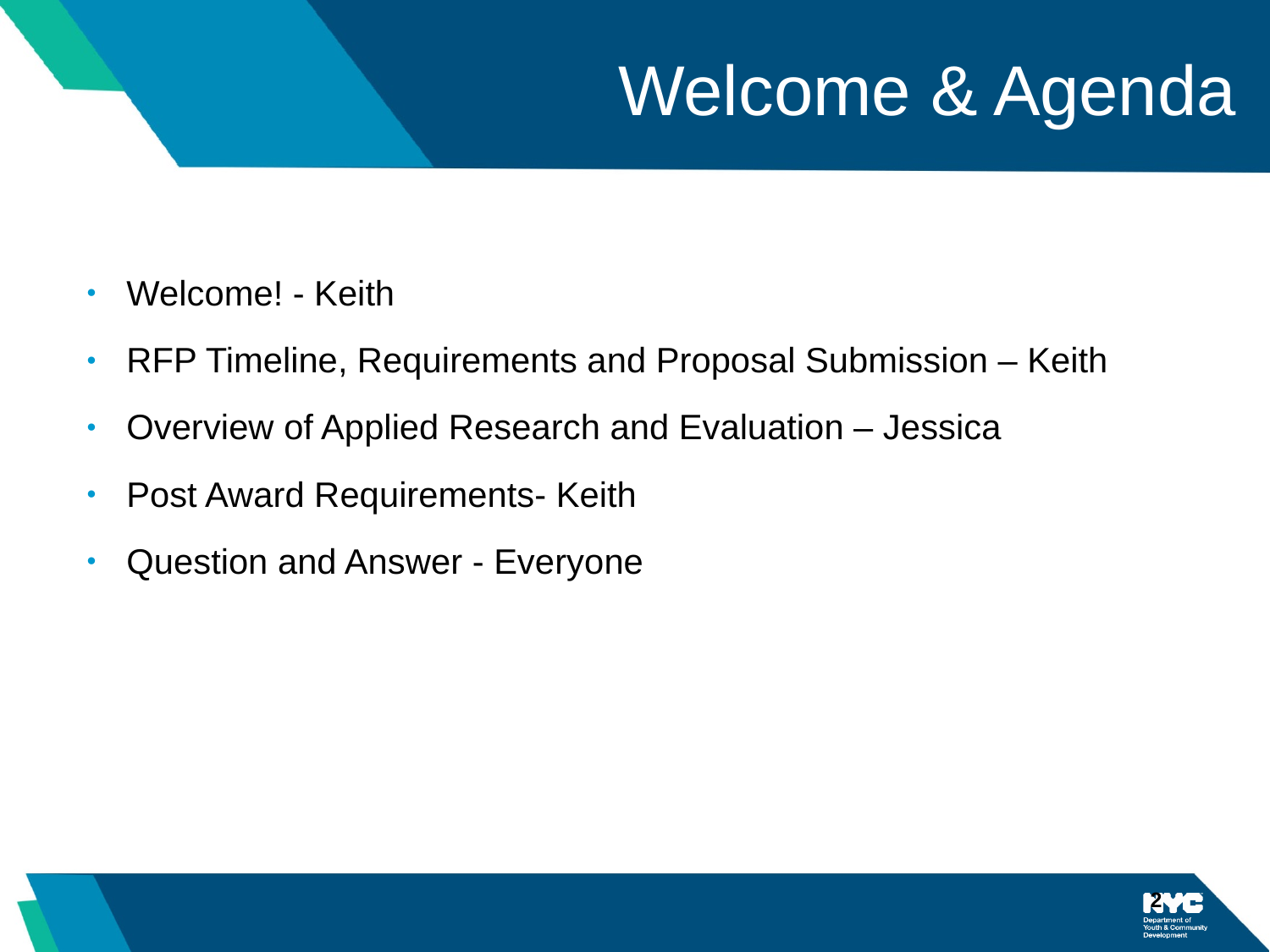

Welcome & Agenda
Welcome! - Keith
RFP Timeline, Requirements and Proposal Submission – Keith
Overview of Applied Research and Evaluation – Jessica
Post Award Requirements- Keith
Question and Answer - Everyone

2